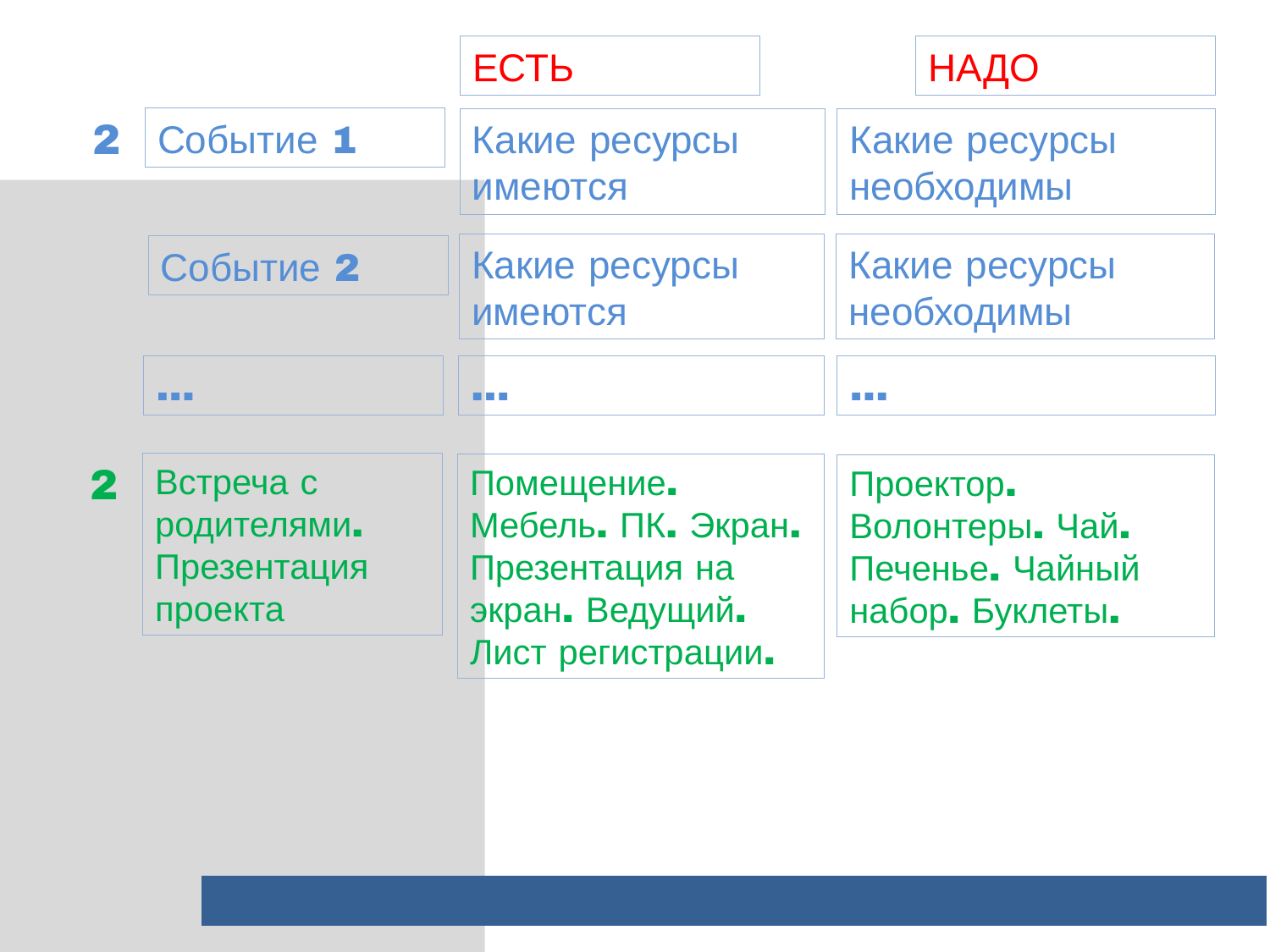

НАДО
ЕСТЬ
2
Событие 1
Какие ресурсы имеются
Какие ресурсы необходимы

Какие ресурсы имеются
Какие ресурсы необходимы
Событие 2
…
…
…
2
Встреча с родителями. Презентация проекта
Помещение. Мебель. ПК. Экран. Презентация на экран. Ведущий. Лист регистрации.
Проектор. Волонтеры. Чай. Печенье. Чайный набор. Буклеты.